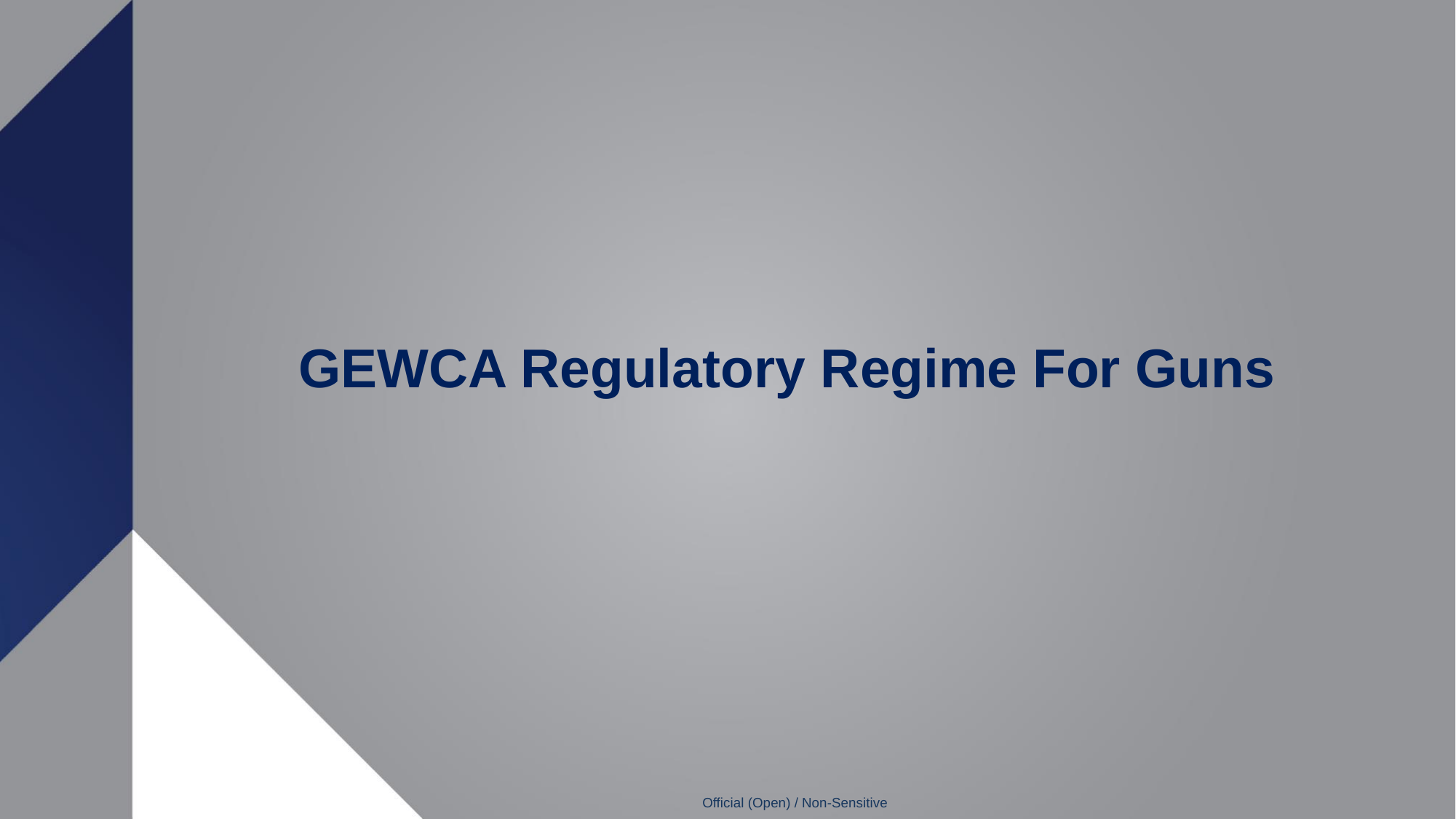

# GEWCA Regulatory Regime For Guns
Official (Open) / Non-Sensitive